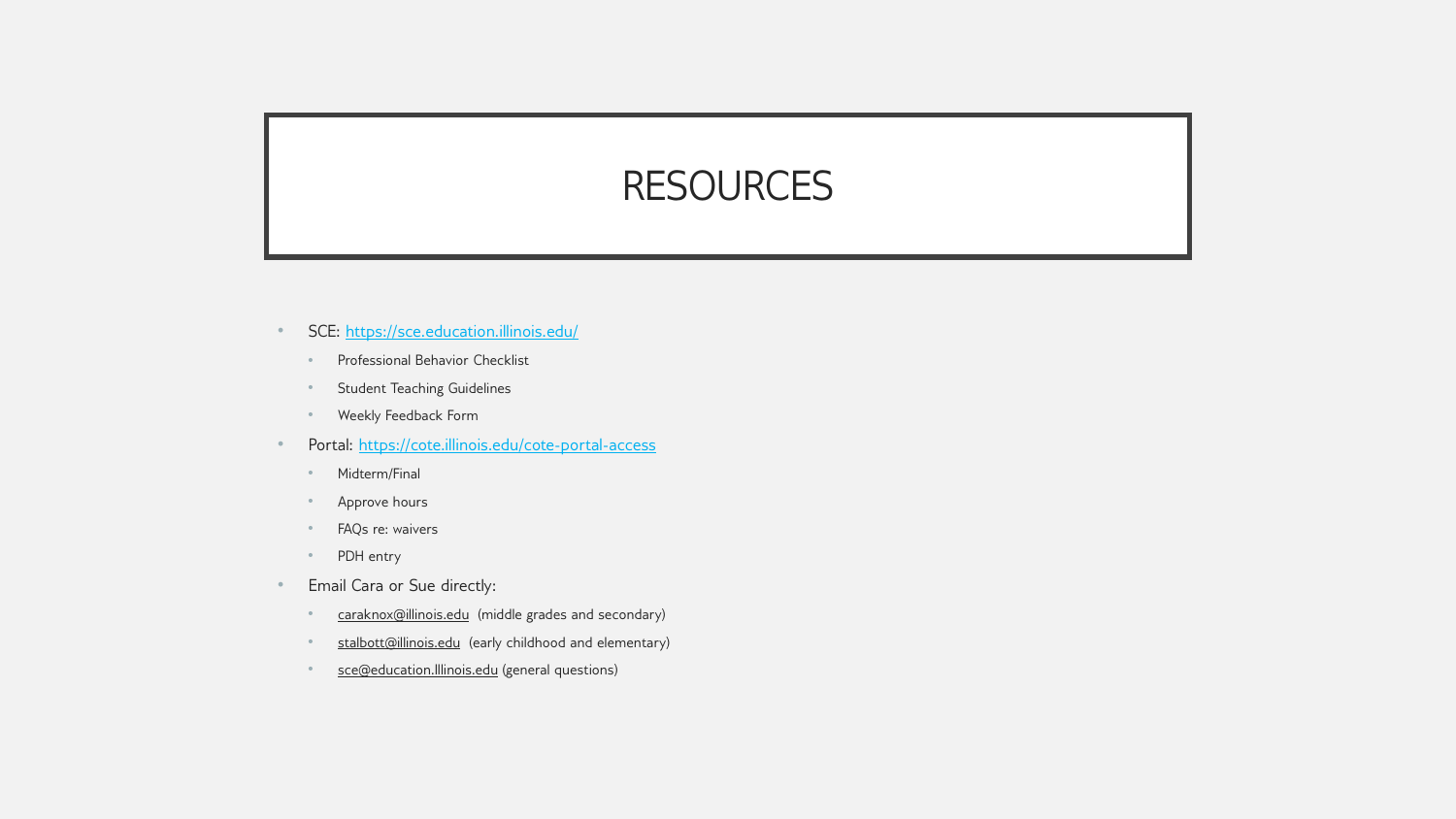

# RESOURCES
SCE: https://sce.education.illinois.edu/
Professional Behavior Checklist
Student Teaching Guidelines
Weekly Feedback Form
Portal: https://cote.illinois.edu/cote-portal-access
Midterm/Final
Approve hours
FAQs re: waivers
PDH entry
Email Cara or Sue directly:
caraknox@illinois.edu  (middle grades and secondary)
stalbott@illinois.edu  (early childhood and elementary)
sce@education.Illinois.edu (general questions)